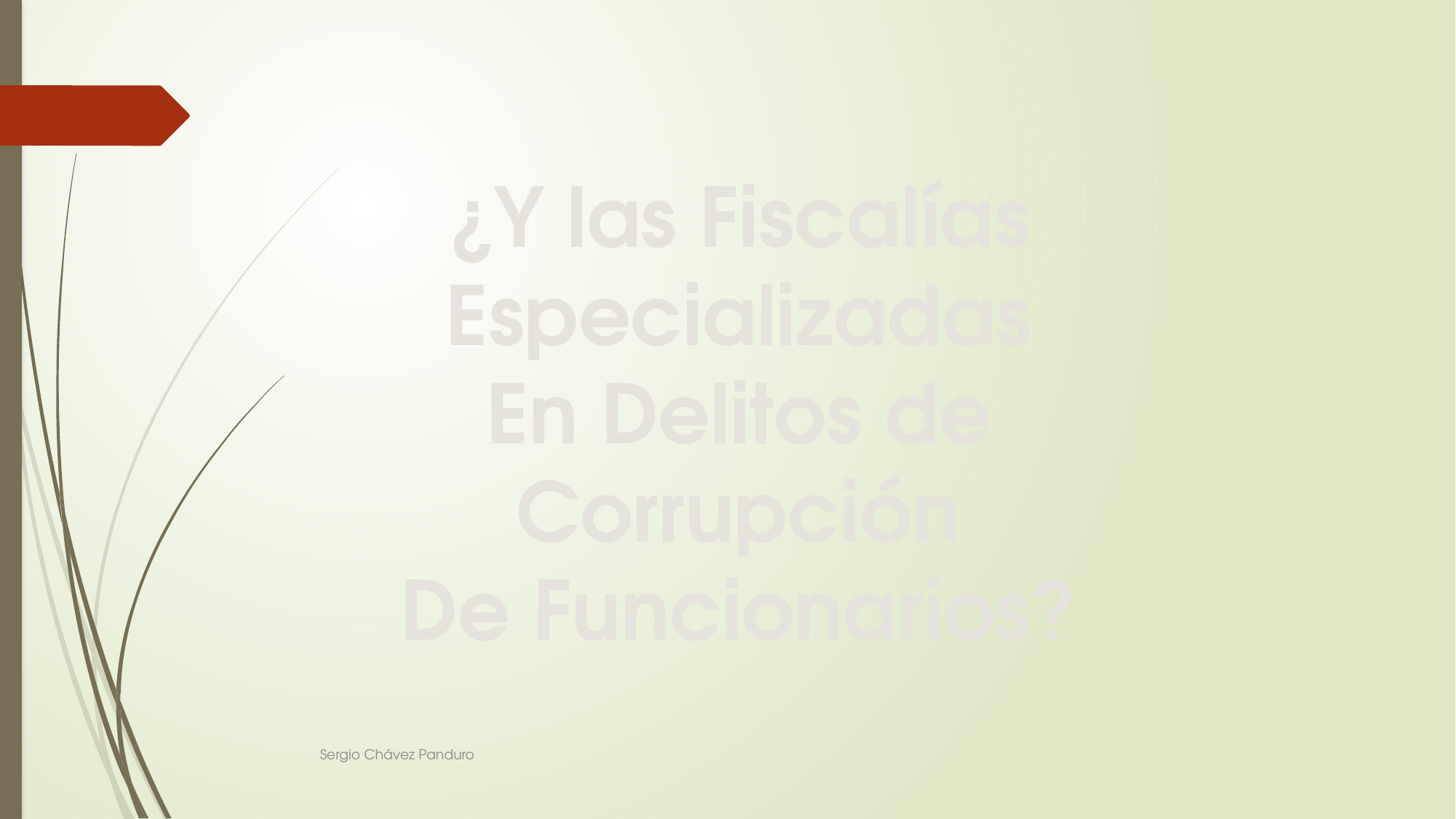

¿Y las Fiscalías Especializadas
En Delitos de Corrupción
De Funcionarios?
Sergio Chávez Panduro